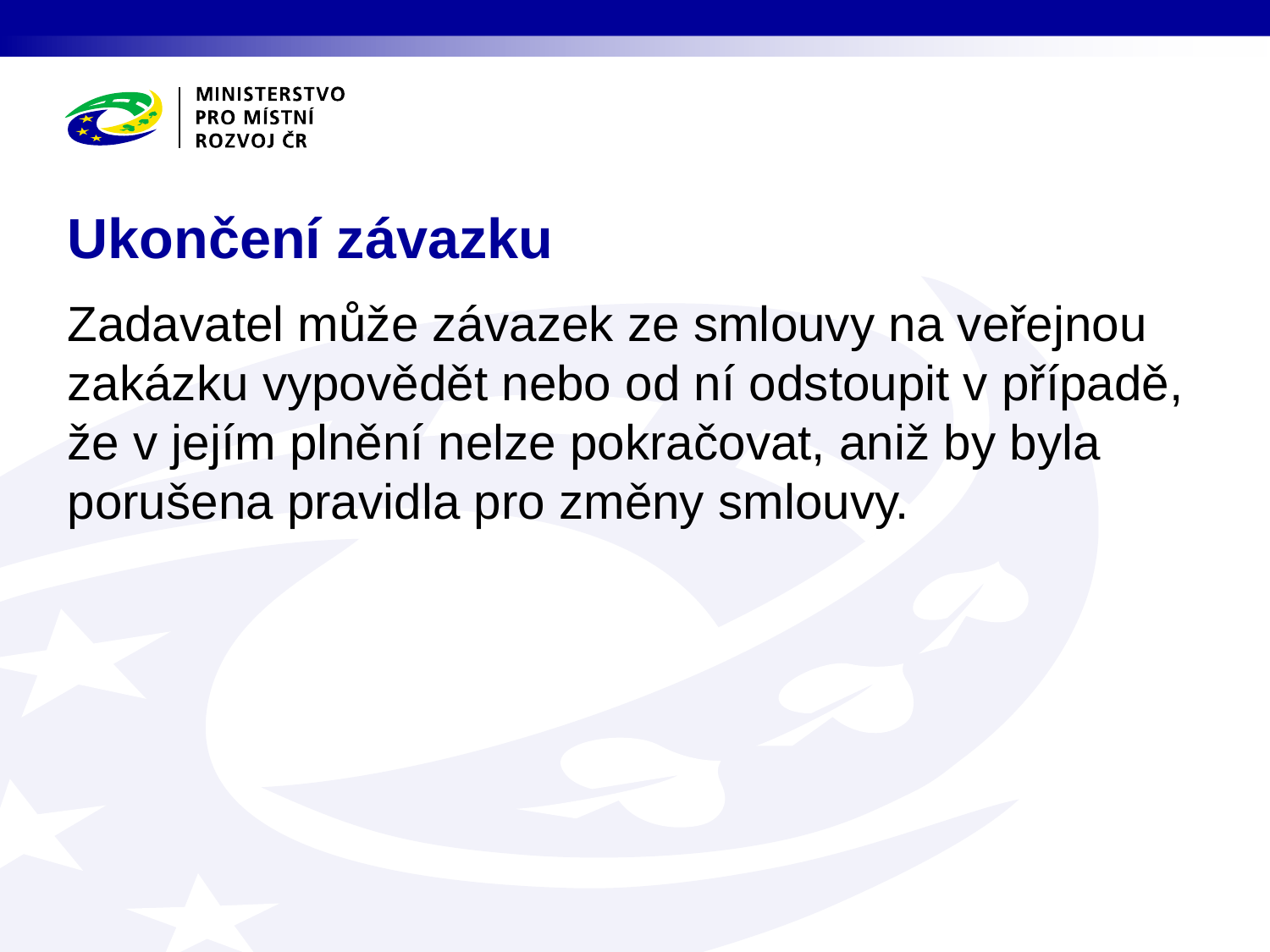

# Ukončení závazku
Zadavatel může závazek ze smlouvy na veřejnou zakázku vypovědět nebo od ní odstoupit v případě, že v jejím plnění nelze pokračovat, aniž by byla porušena pravidla pro změny smlouvy.